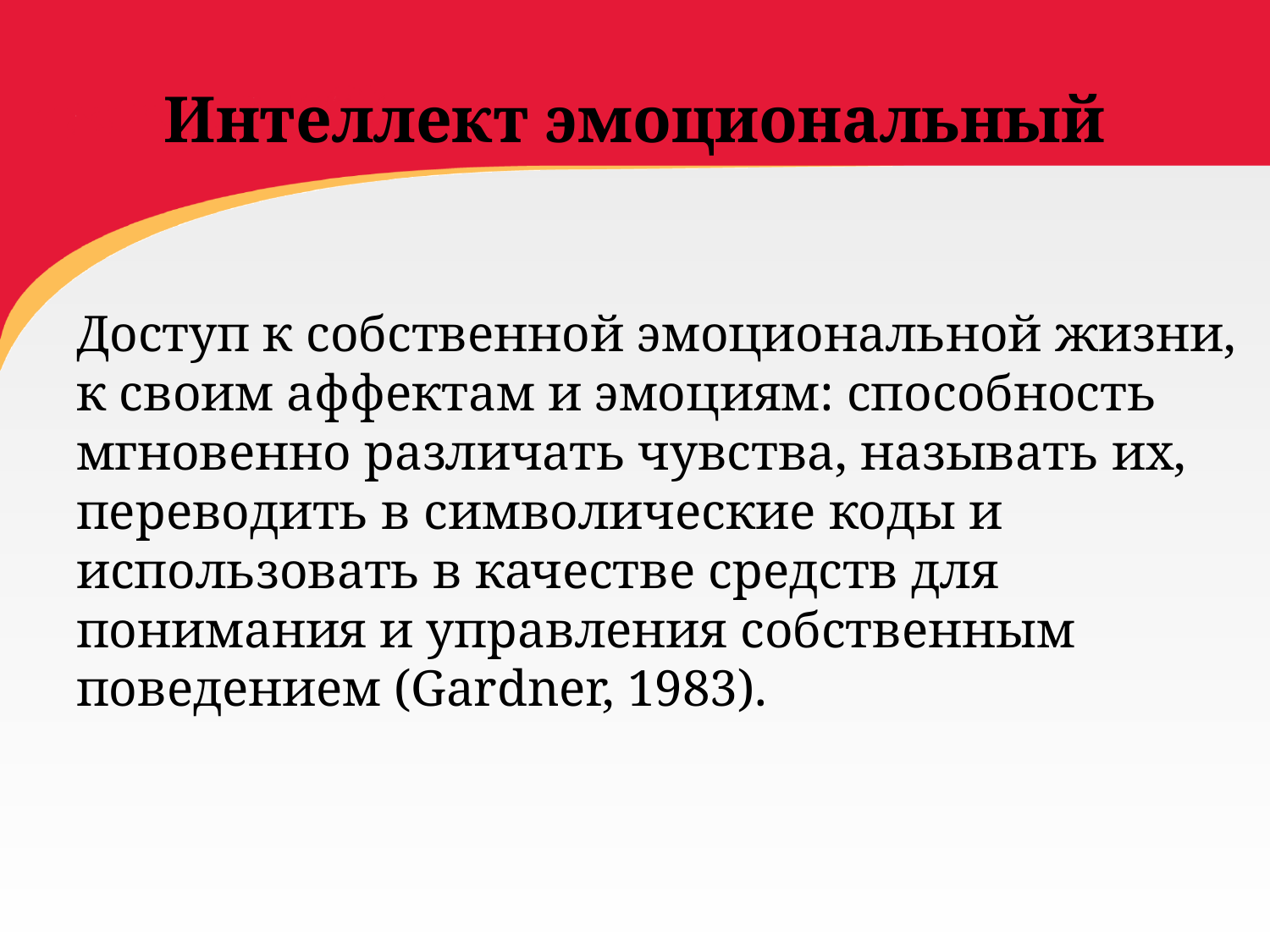

# Интеллект эмоциональный
Доступ к собственной эмоциональной жизни, к своим аффектам и эмоциям: способность мгновенно различать чувства, называть их, переводить в символические коды и использовать в качестве средств для понимания и управления собственным поведением (Gardner, 1983).